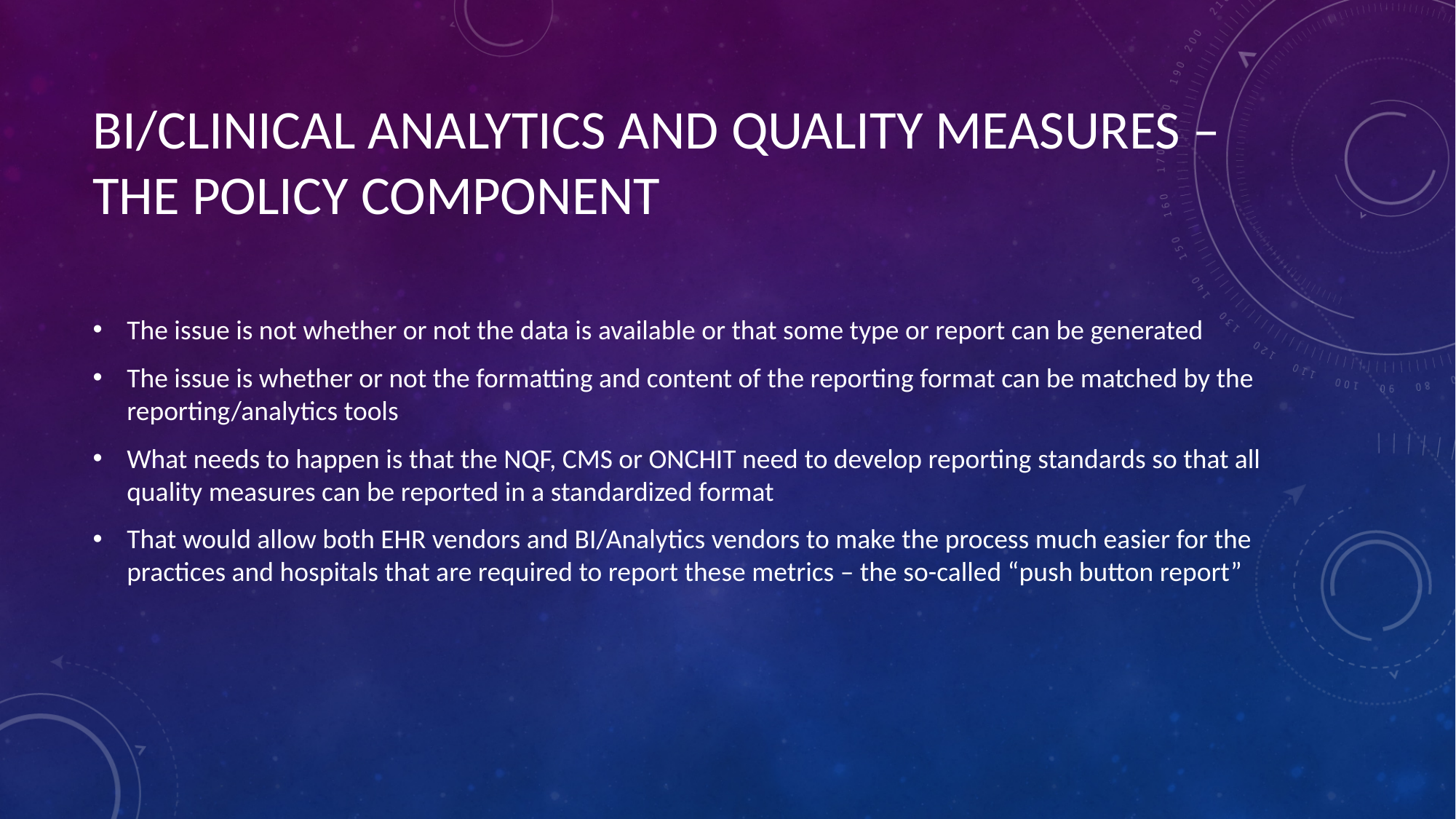

# BI/Clinical Analytics and Quality Measures – the Policy Component
The issue is not whether or not the data is available or that some type or report can be generated
The issue is whether or not the formatting and content of the reporting format can be matched by the reporting/analytics tools
What needs to happen is that the NQF, CMS or ONCHIT need to develop reporting standards so that all quality measures can be reported in a standardized format
That would allow both EHR vendors and BI/Analytics vendors to make the process much easier for the practices and hospitals that are required to report these metrics – the so-called “push button report”